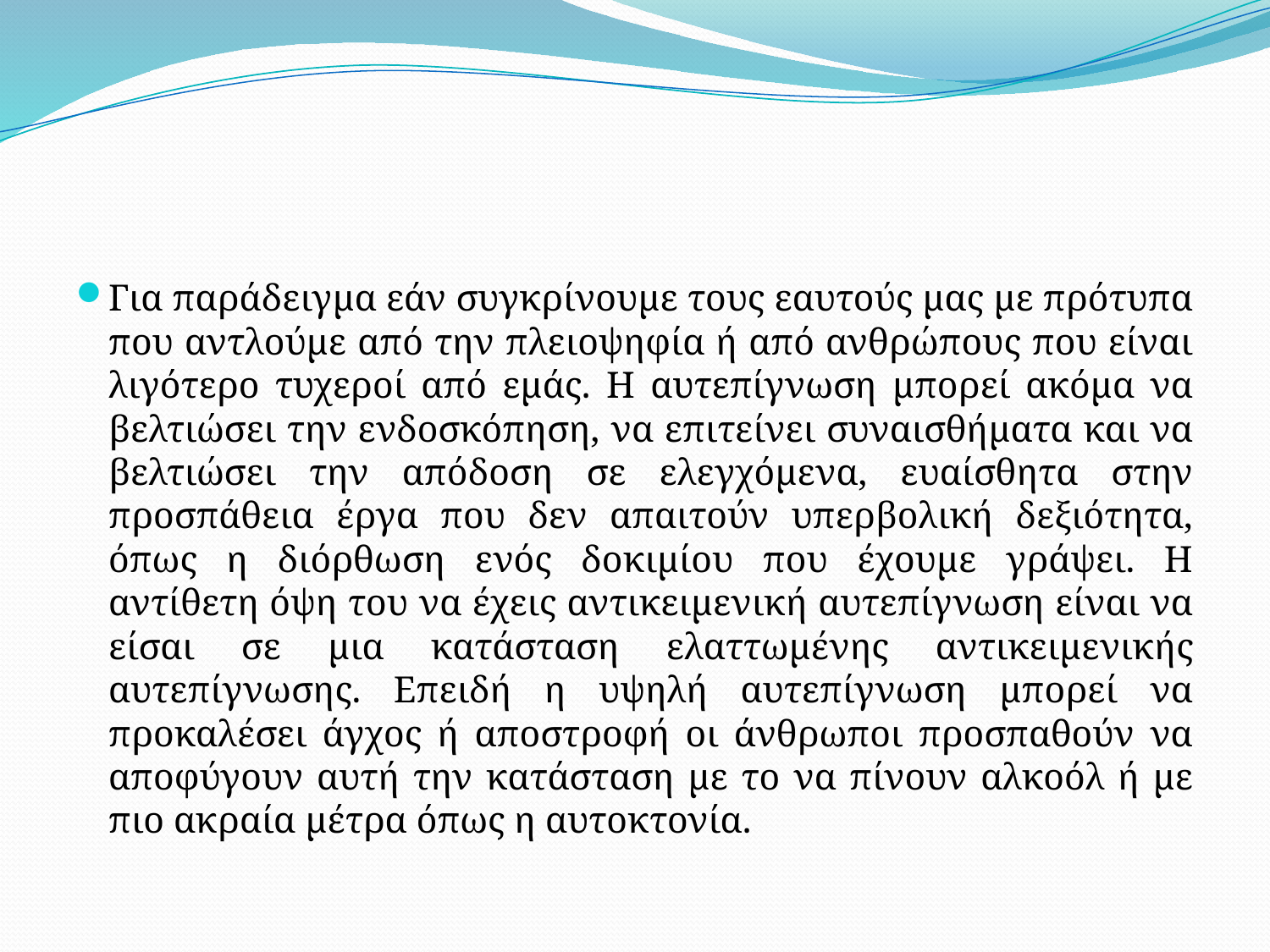

#
Για παράδειγμα εάν συγκρίνουμε τους εαυτούς μας με πρότυπα που αντλούμε από την πλειοψηφία ή από ανθρώπους που είναι λιγότερο τυχεροί από εμάς. Η αυτεπίγνωση μπορεί ακόμα να βελτιώσει την ενδοσκόπηση, να επιτείνει συναισθήματα και να βελτιώσει την απόδοση σε ελεγχόμενα, ευαίσθητα στην προσπάθεια έργα που δεν απαιτούν υπερβολική δεξιότητα, όπως η διόρθωση ενός δοκιμίου που έχουμε γράψει. Η αντίθετη όψη του να έχεις αντικειμενική αυτεπίγνωση είναι να είσαι σε μια κατάσταση ελαττωμένης αντικειμενικής αυτεπίγνωσης. Επειδή η υψηλή αυτεπίγνωση μπορεί να προκαλέσει άγχος ή αποστροφή οι άνθρωποι προσπαθούν να αποφύγουν αυτή την κατάσταση με το να πίνουν αλκοόλ ή με πιο ακραία μέτρα όπως η αυτοκτονία.